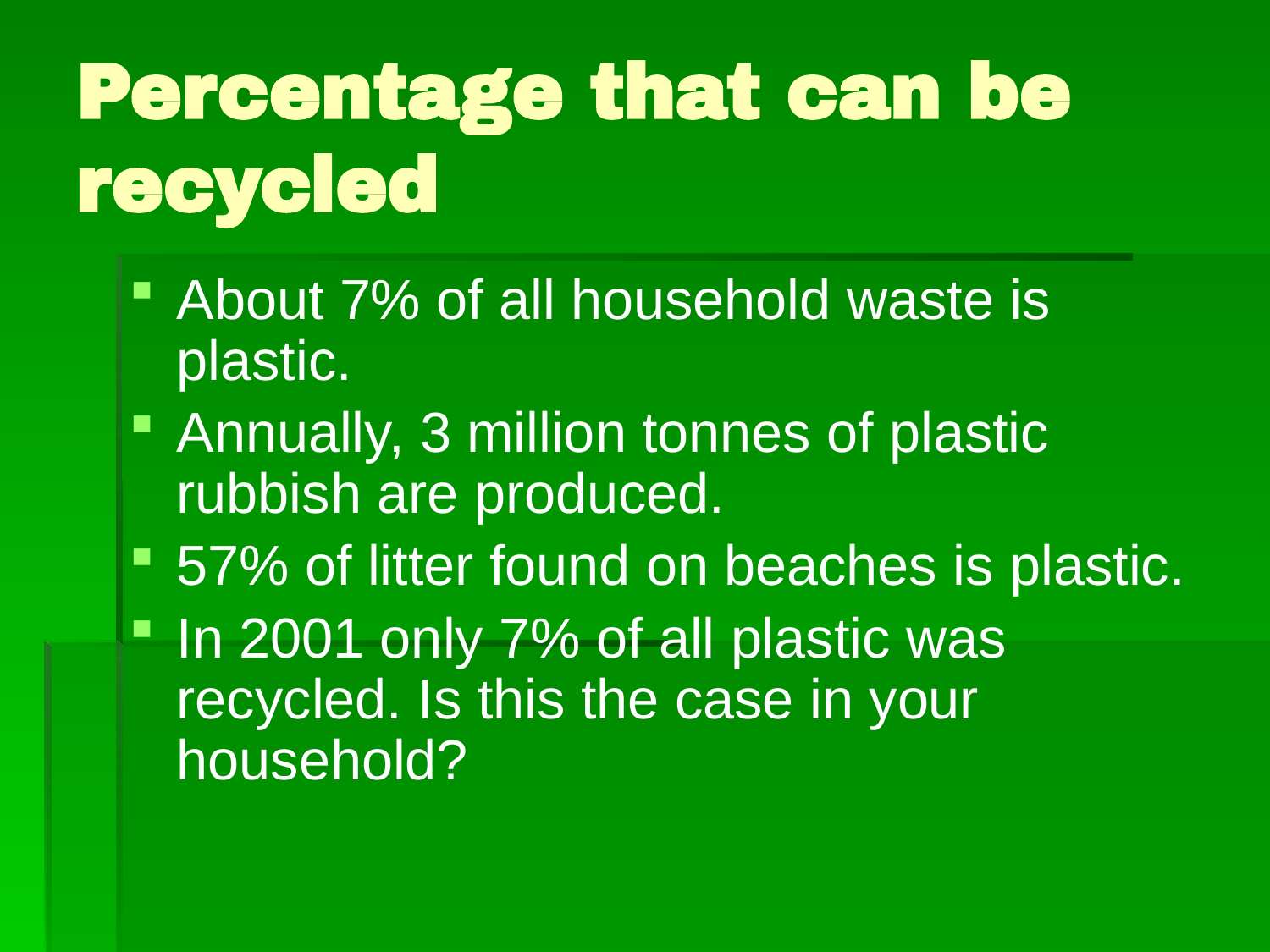

# Percentage that can be recycled
About 7% of all household waste is plastic.
Annually, 3 million tonnes of plastic rubbish are produced.
57% of litter found on beaches is plastic.
In 2001 only 7% of all plastic was recycled. Is this the case in your household?